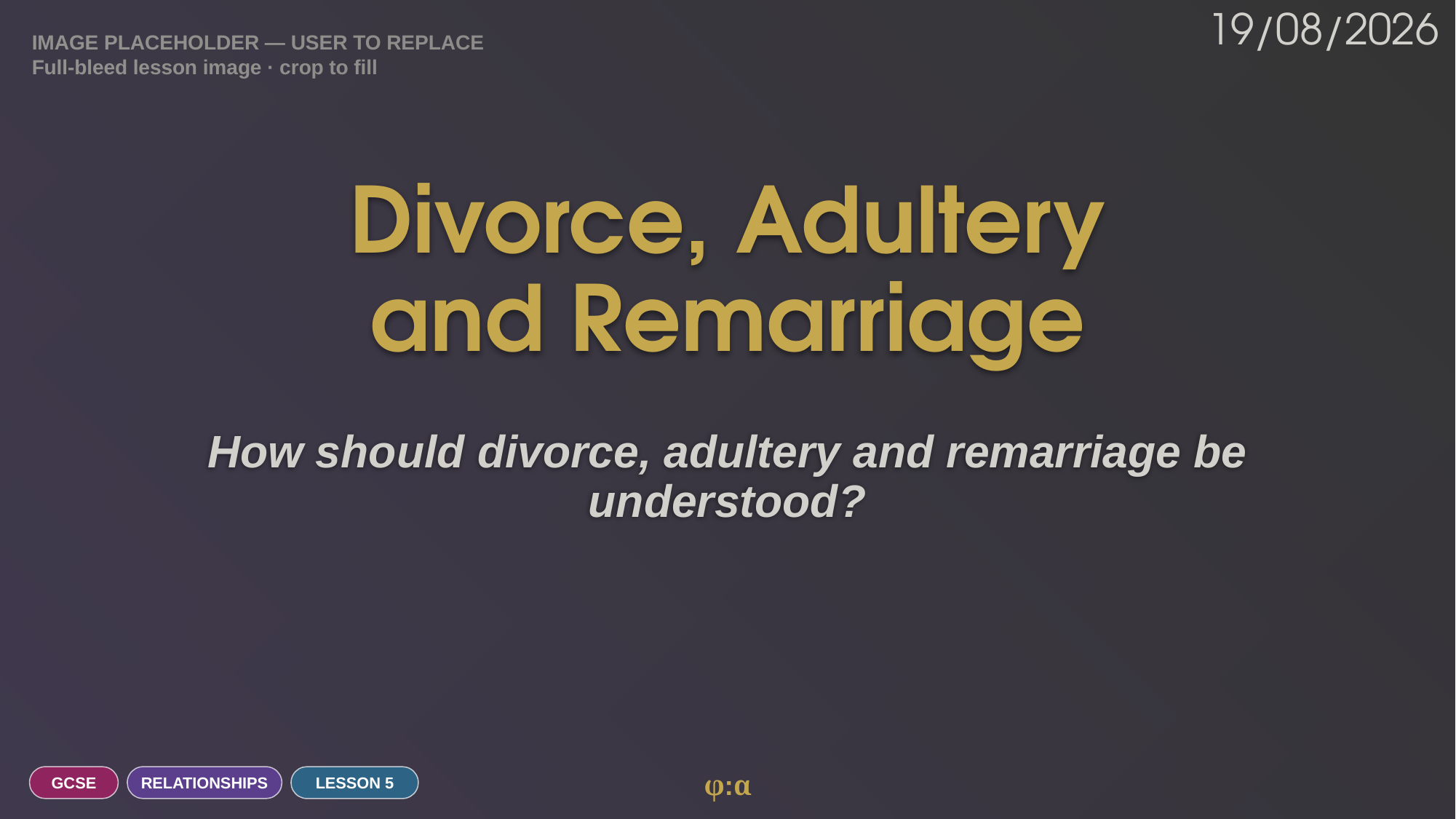

IMAGE PLACEHOLDER — USER TO REPLACE
Full-bleed lesson image · crop to fill

19/08/2026
# Divorce, Adultery
and Remarriage
How should divorce, adultery and remarriage be understood?
φ:α
GCSE
RELATIONSHIPS
LESSON 5